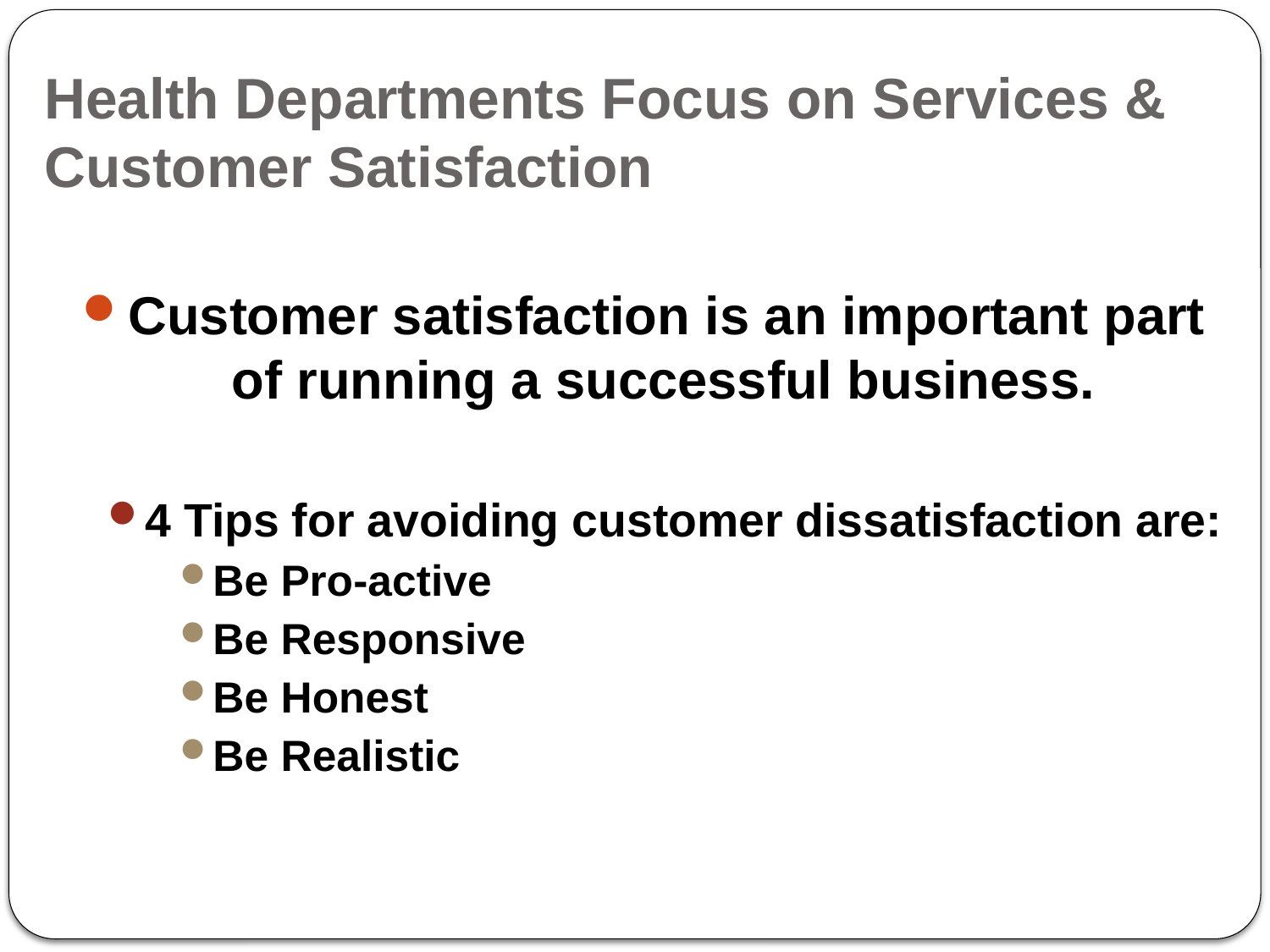

# Health Departments Focus on Services & Customer Satisfaction

Customer satisfaction is an important part of running a successful business.

4 Tips for avoiding customer dissatisfaction are:
Be Pro-active
Be Responsive
Be Honest
Be Realistic